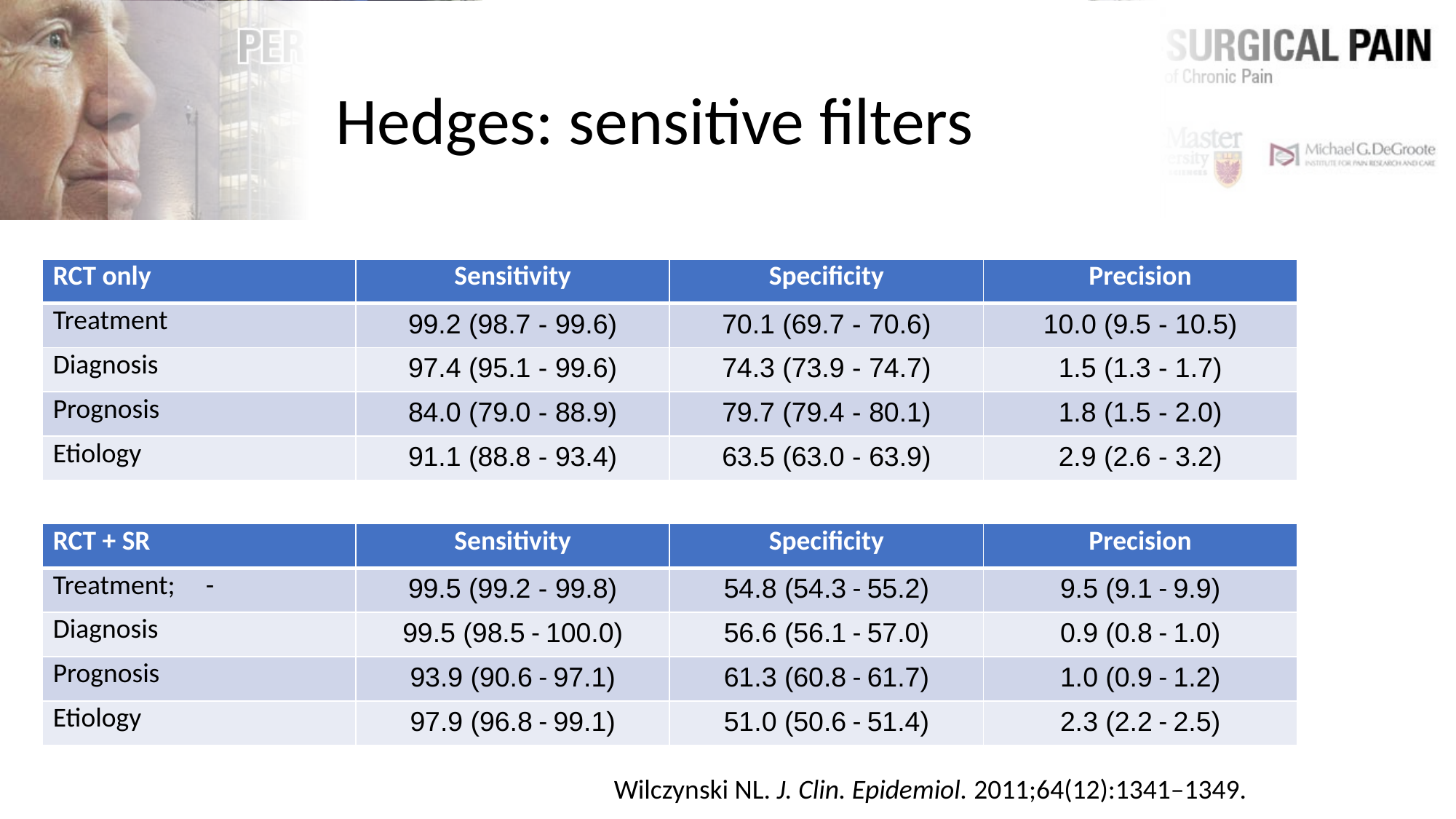

# Hedges: sensitive filters
| RCT only | Sensitivity | Specificity | Precision |
| --- | --- | --- | --- |
| Treatment | 99.2 (98.7 - 99.6) | 70.1 (69.7 - 70.6) | 10.0 (9.5 - 10.5) |
| Diagnosis | 97.4 (95.1 - 99.6) | 74.3 (73.9 - 74.7) | 1.5 (1.3 - 1.7) |
| Prognosis | 84.0 (79.0 - 88.9) | 79.7 (79.4 - 80.1) | 1.8 (1.5 - 2.0) |
| Etiology | 91.1 (88.8 - 93.4) | 63.5 (63.0 - 63.9) | 2.9 (2.6 - 3.2) |
| RCT + SR | Sensitivity | Specificity | Precision |
| --- | --- | --- | --- |
| Treatment; - | 99.5 (99.2 - 99.8) | 54.8 (54.3 - 55.2) | 9.5 (9.1 - 9.9) |
| Diagnosis | 99.5 (98.5 - 100.0) | 56.6 (56.1 - 57.0) | 0.9 (0.8 - 1.0) |
| Prognosis | 93.9 (90.6 - 97.1) | 61.3 (60.8 - 61.7) | 1.0 (0.9 - 1.2) |
| Etiology | 97.9 (96.8 - 99.1) | 51.0 (50.6 - 51.4) | 2.3 (2.2 - 2.5) |
Wilczynski NL. J. Clin. Epidemiol. 2011;64(12):1341–1349.